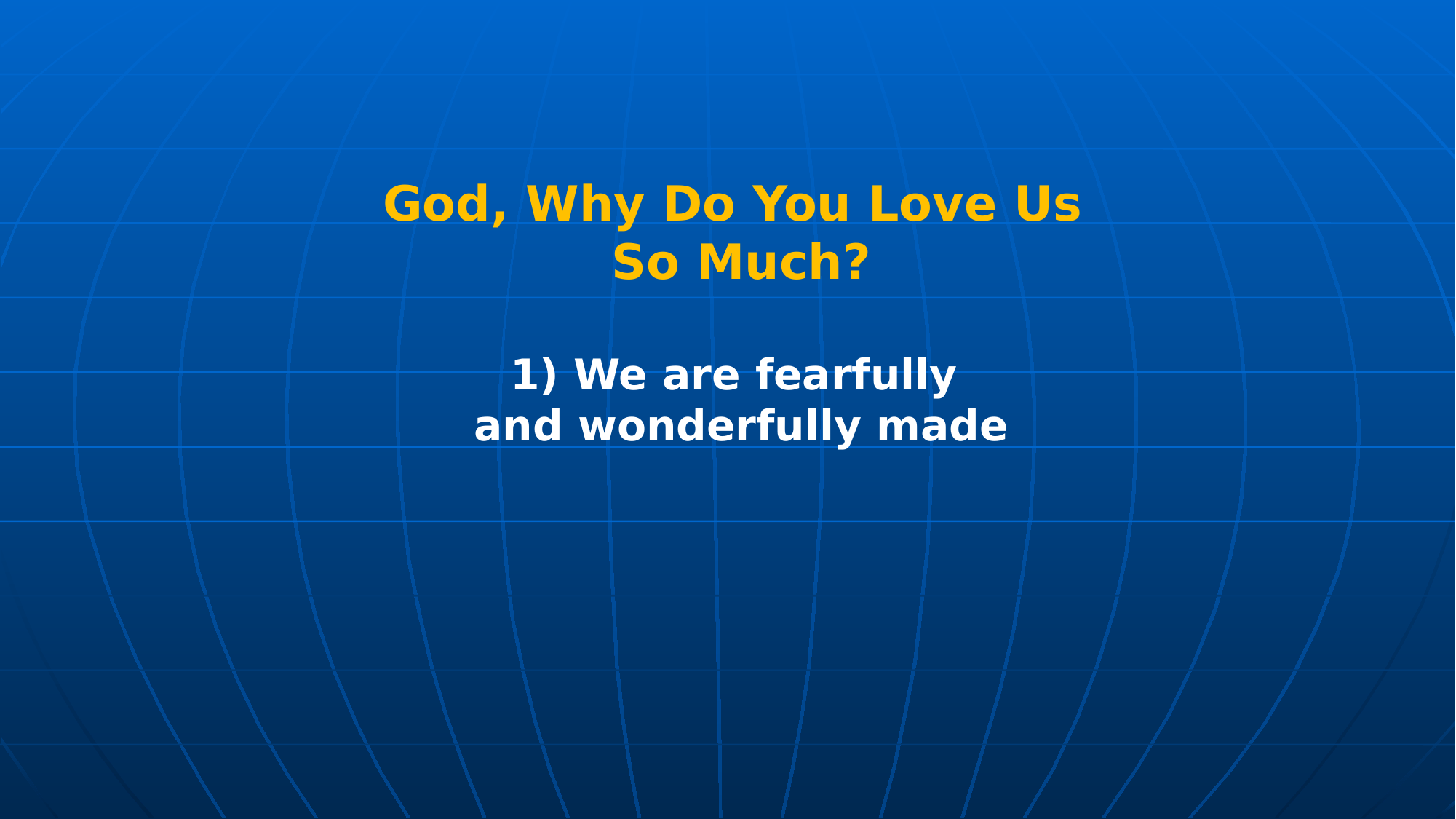

God, Why Do You Love Us
So Much?

1) We are fearfully
and wonderfully made